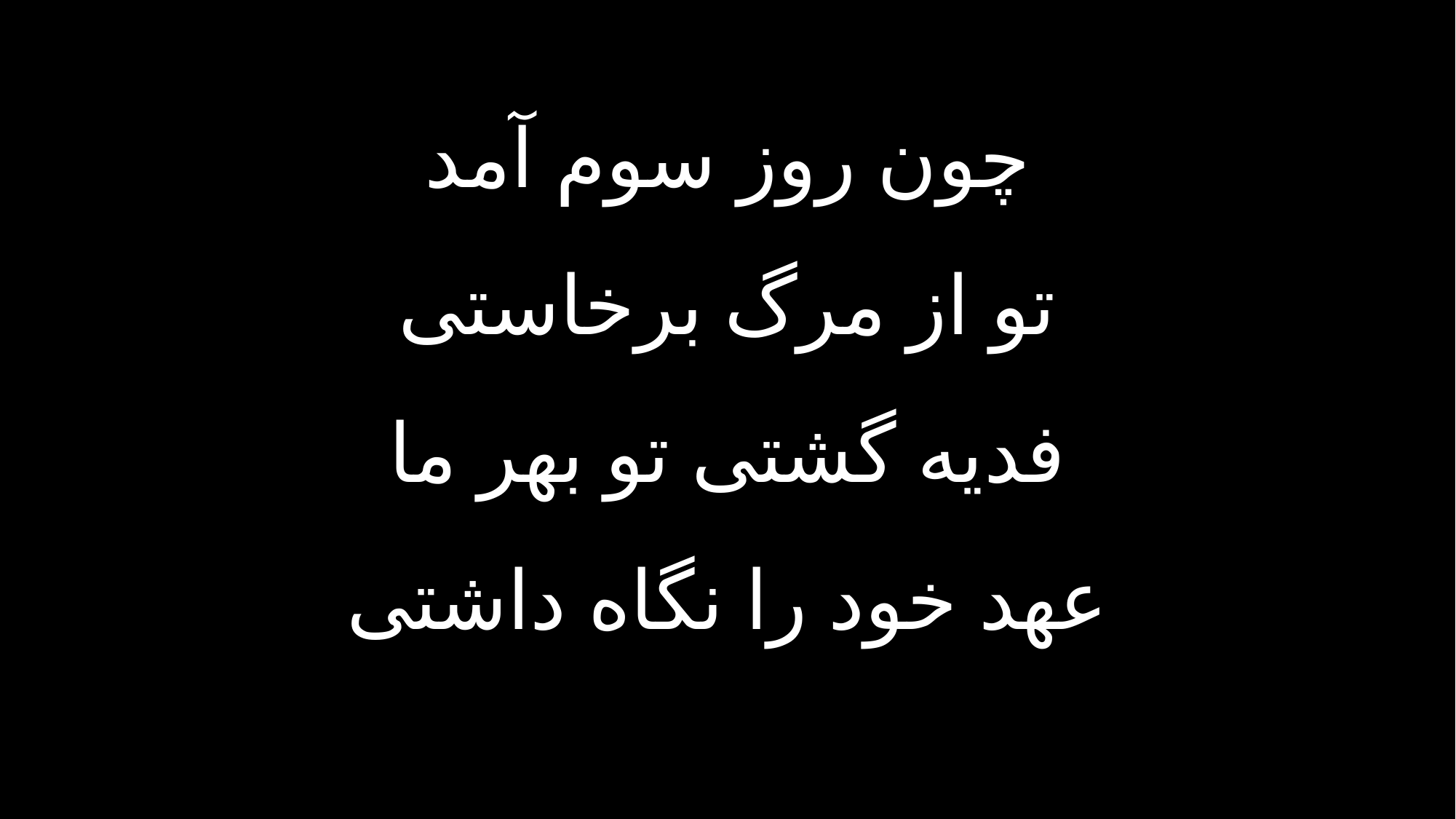

چون روز سوم آمد
تو از مرگ برخاستی
فدیه گشتی تو بهر ما
عهد خود را نگاه داشتی